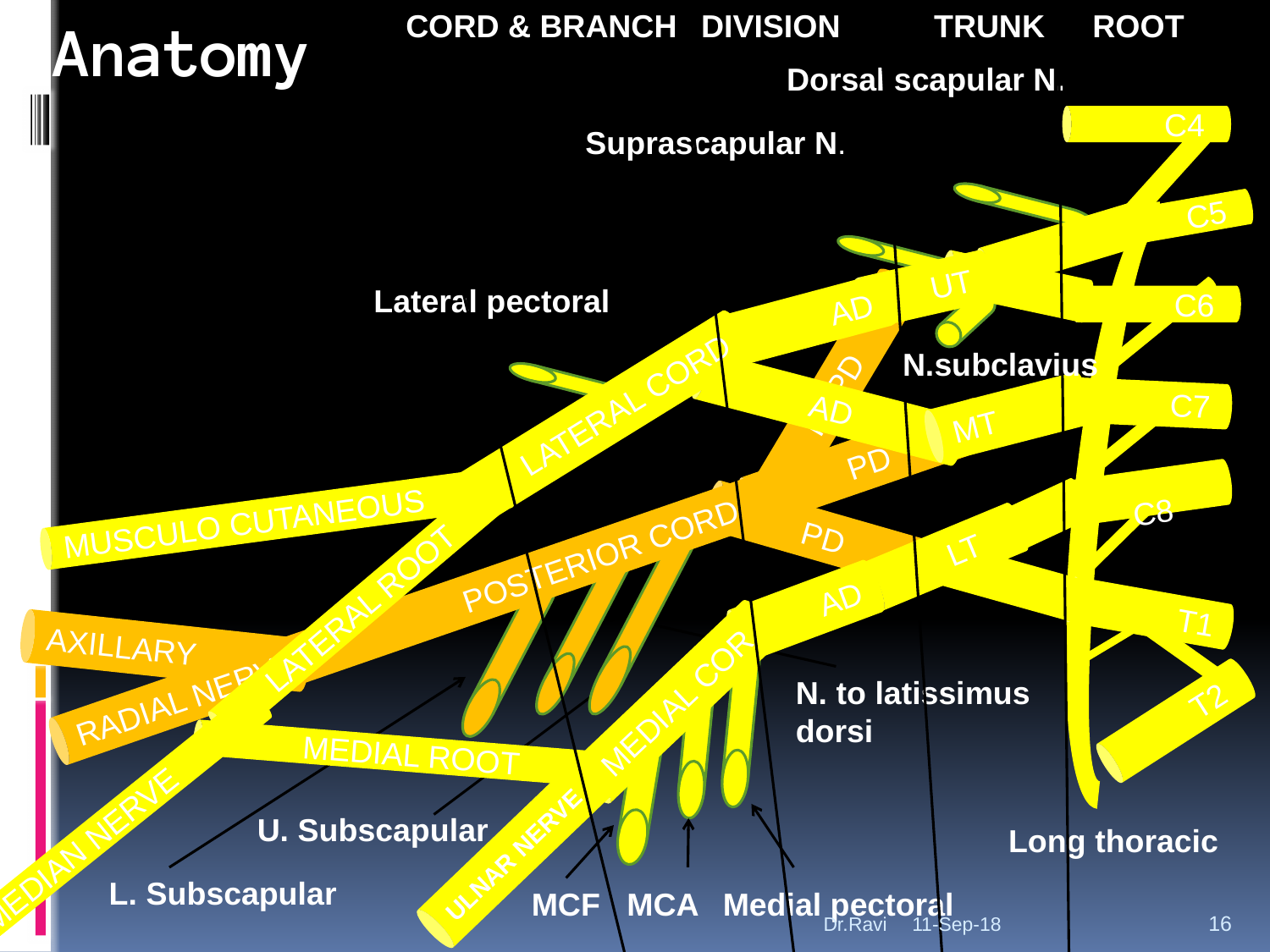

# Anatomy
CORD & BRANCH
DIVISION
TRUNK
ROOT
        C4
Dorsal scapular N.

Suprascapular N.
        C5

RADIAL NERVE                    POSTERIOR CORD

UT
        C6
 AD

LATERAL CORD

PDPD
AD
Lateral pectoral
MUSCULO CUTANEOUS

         C7
PD
MT
N.subclavius

          C8
LATERAL ROOT
PD

       LT

AXILLARY
          T1
   AD
MEDIAL ROOT

MEDIAL COR

MEDIAN NERVE
        T2

N. to latissimus dorsi

ULNAR NERVE

U. Subscapular
Long thoracic
L. Subscapular
MCF
MCA
Medial pectoral
Dr.Ravi
11-Sep-18
16